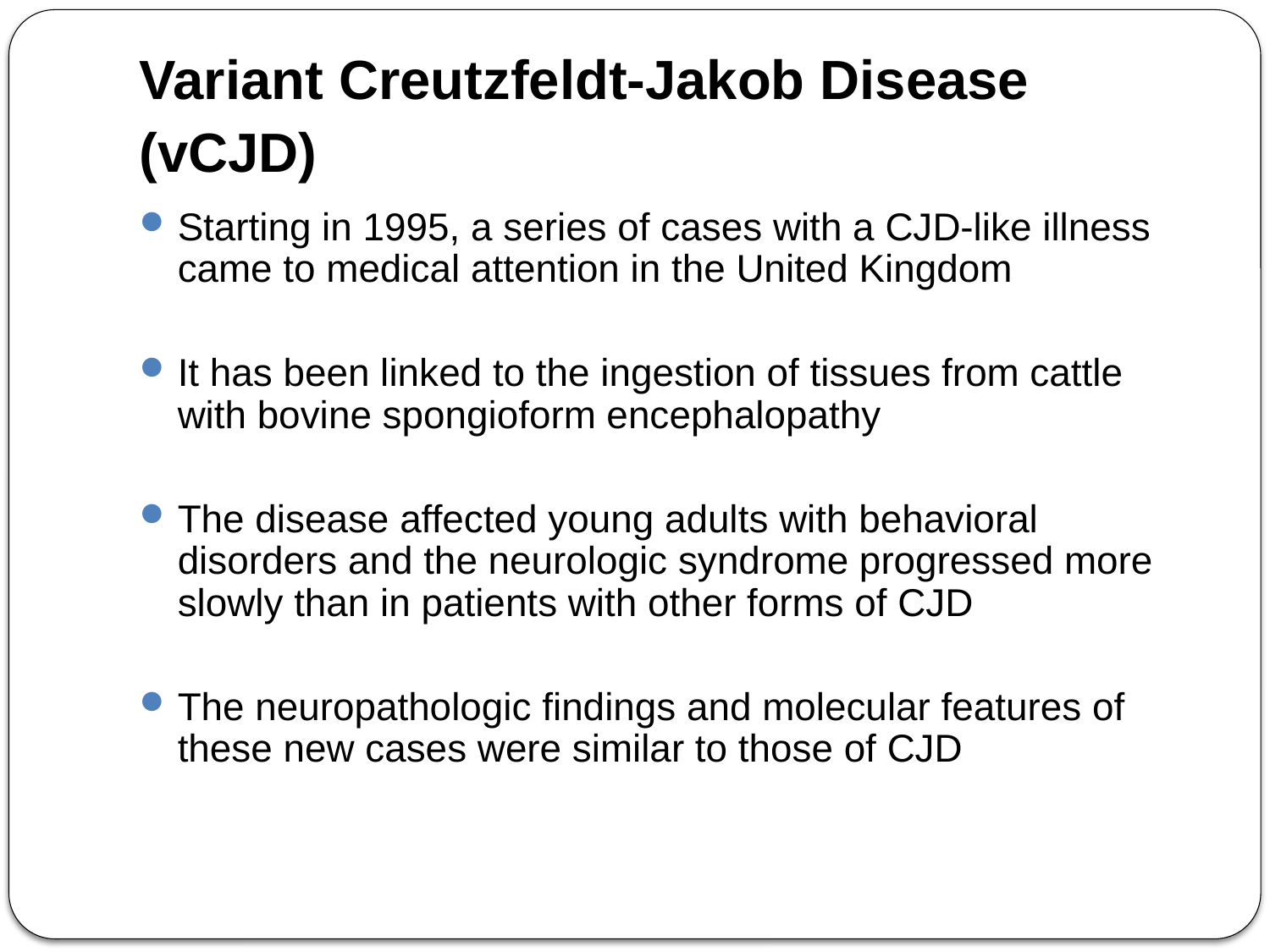

# Variant Creutzfeldt-Jakob Disease (vCJD)
Starting in 1995, a series of cases with a CJD-like illness came to medical attention in the United Kingdom

It has been linked to the ingestion of tissues from cattle with bovine spongioform encephalopathy

The disease affected young adults with behavioral disorders and the neurologic syndrome progressed more slowly than in patients with other forms of CJD

The neuropathologic findings and molecular features of these new cases were similar to those of CJD